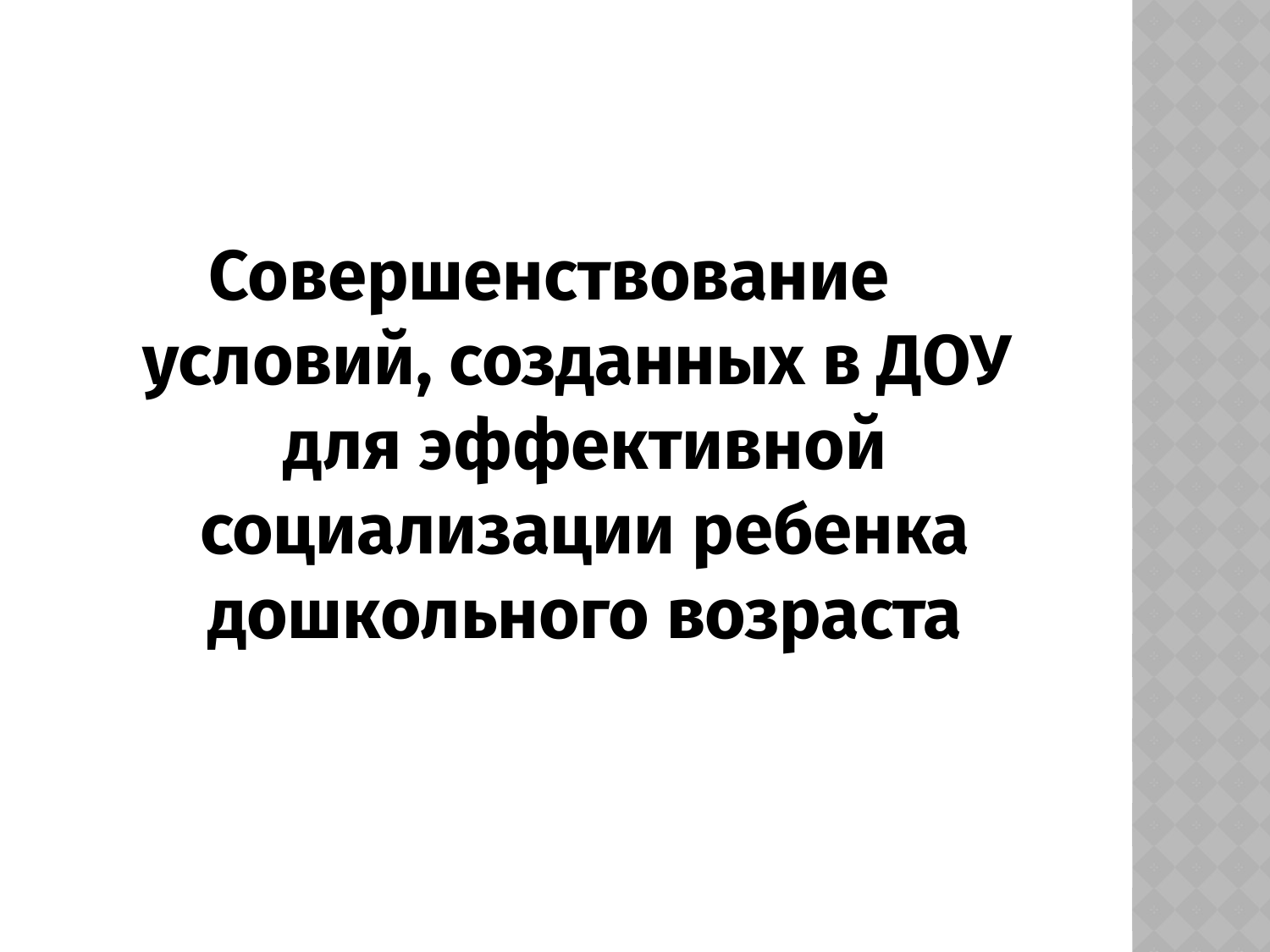

#
Совершенствование   условий, созданных в ДОУ  для эффективной социализации ребенка дошкольного возраста